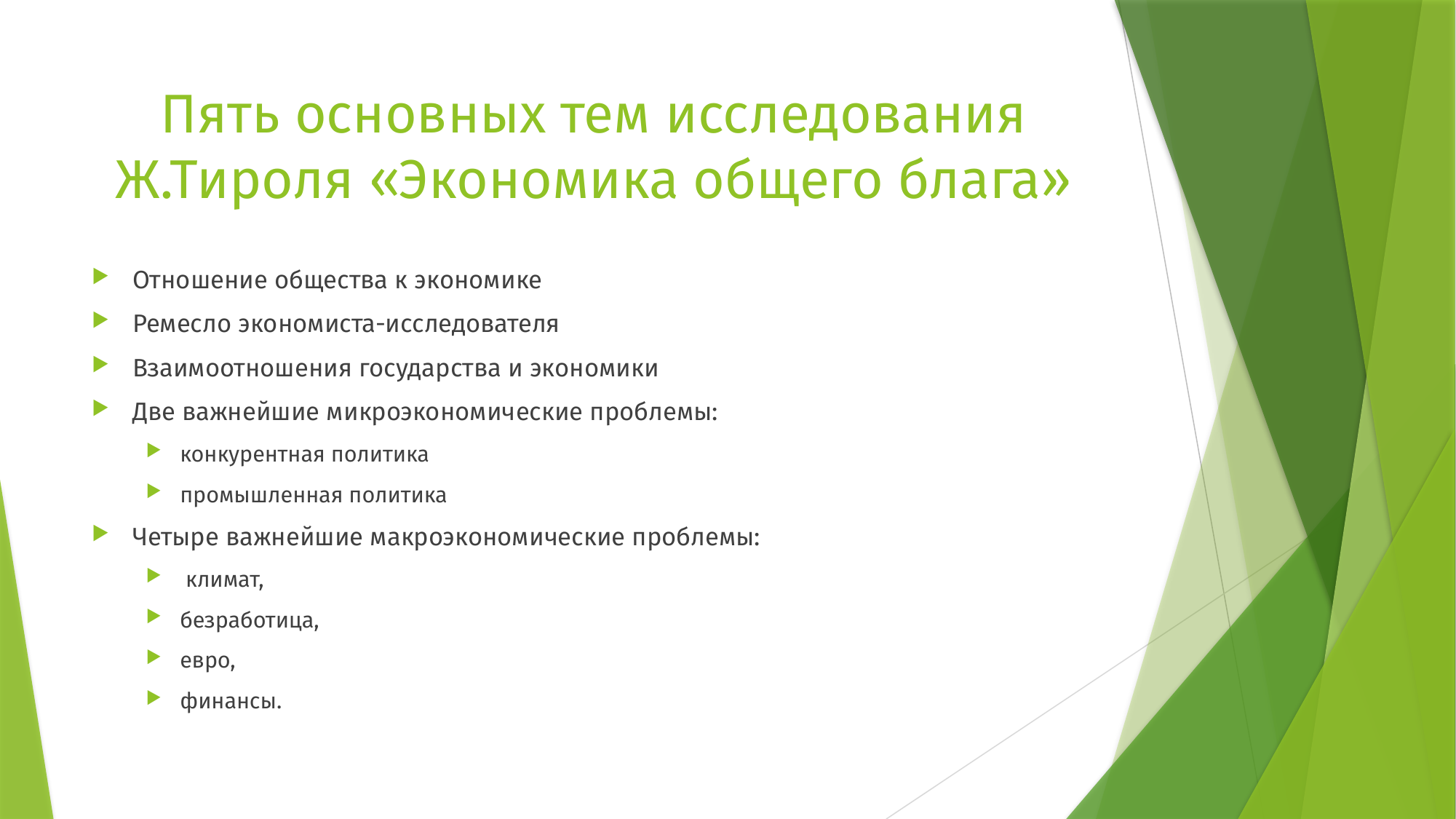

# Пять основных тем исследования Ж.Тироля «Экономика общего блага»
Отношение общества к экономике
Ремесло экономиста-исследователя
Взаимоотношения государства и экономики
Две важнейшие микроэкономические проблемы:
конкурентная политика
промышленная политика
Четыре важнейшие макроэкономические проблемы:
 климат,
безработица,
евро,
финансы.